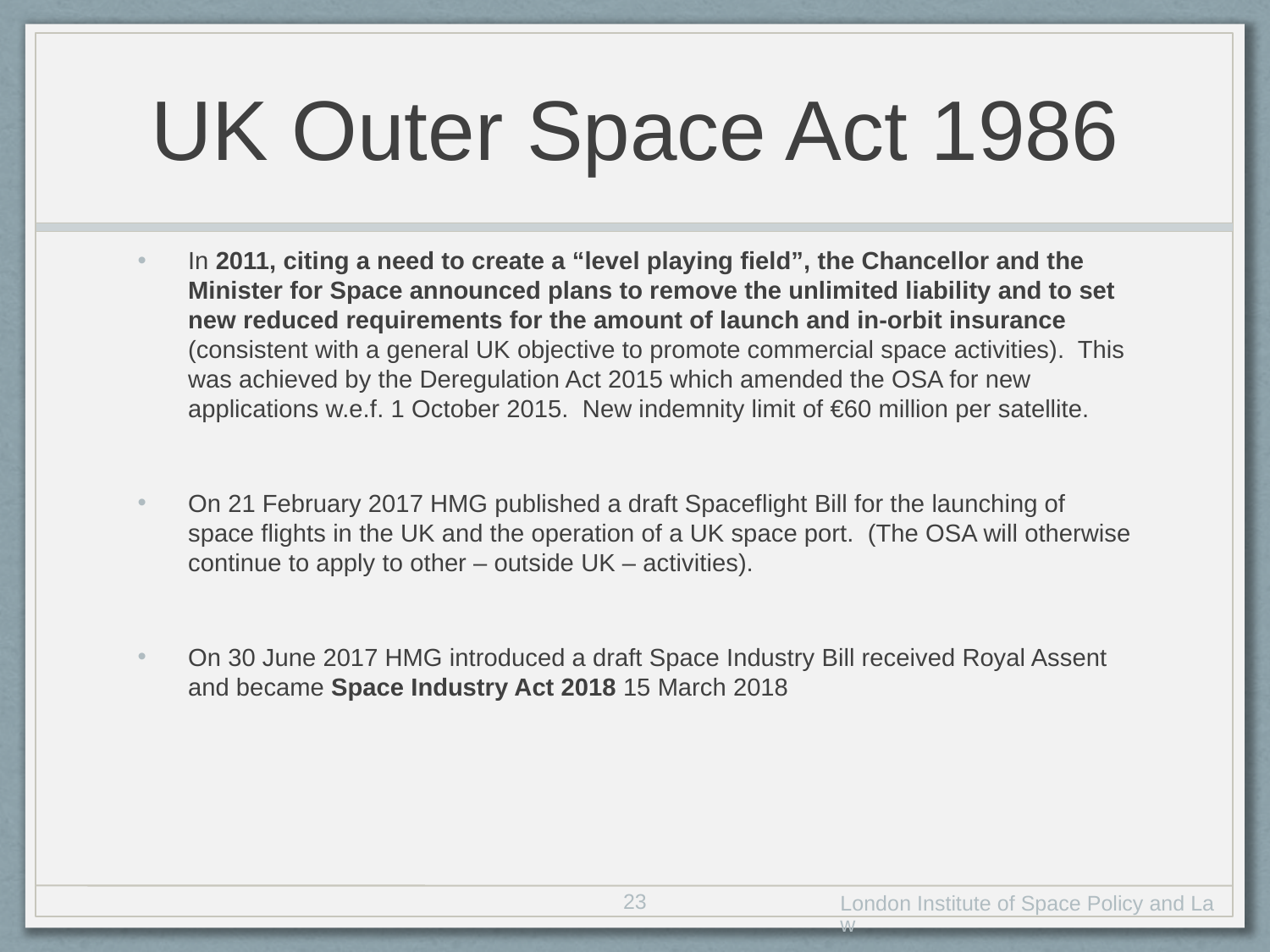

# UK Outer Space Act 1986
In 2011, citing a need to create a “level playing field”, the Chancellor and the Minister for Space announced plans to remove the unlimited liability and to set new reduced requirements for the amount of launch and in-orbit insurance (consistent with a general UK objective to promote commercial space activities).  This was achieved by the Deregulation Act 2015 which amended the OSA for new applications w.e.f. 1 October 2015.  New indemnity limit of €60 million per satellite.

On 21 February 2017 HMG published a draft Spaceflight Bill for the launching of space flights in the UK and the operation of a UK space port.  (The OSA will otherwise continue to apply to other – outside UK – activities).

On 30 June 2017 HMG introduced a draft Space Industry Bill received Royal Assent and became Space Industry Act 2018 15 March 2018
23
London Institute of Space Policy and Law